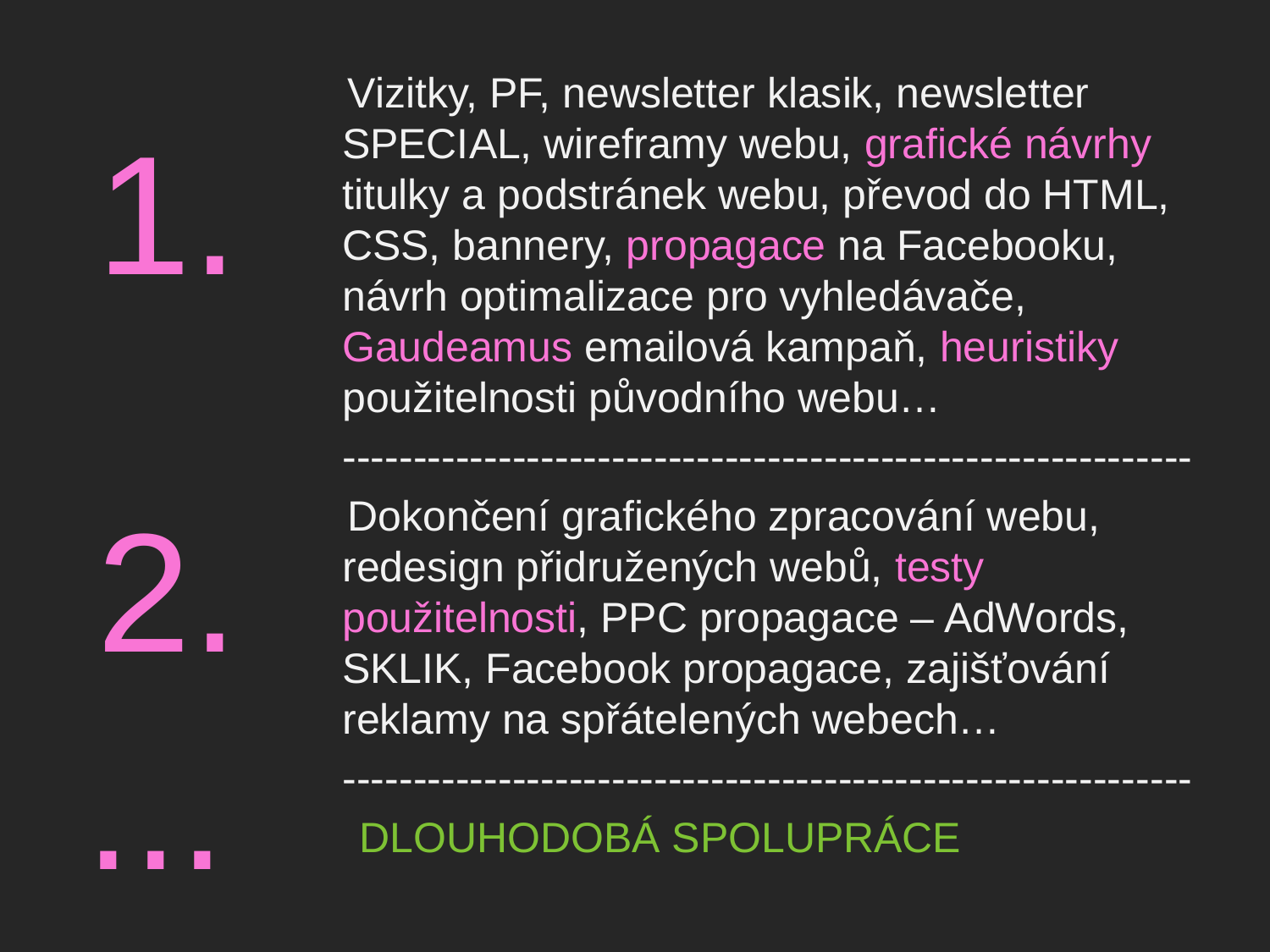

Vizitky, PF, newsletter klasik, newsletter SPECIAL, wireframy webu, grafické návrhy titulky a podstránek webu, převod do HTML, CSS, bannery, propagace na Facebooku, návrh optimalizace pro vyhledávače, Gaudeamus emailová kampaň, heuristiky použitelnosti původního webu…
	------------------------------------------------------------
    Dokončení grafického zpracování webu, redesign přidružených webů, testy použitelnosti, PPC propagace – AdWords, SKLIK, Facebook propagace, zajišťování reklamy na spřátelených webech…
	------------------------------------------------------------
     DLOUHODOBÁ SPOLUPRÁCE

1.
2.
...